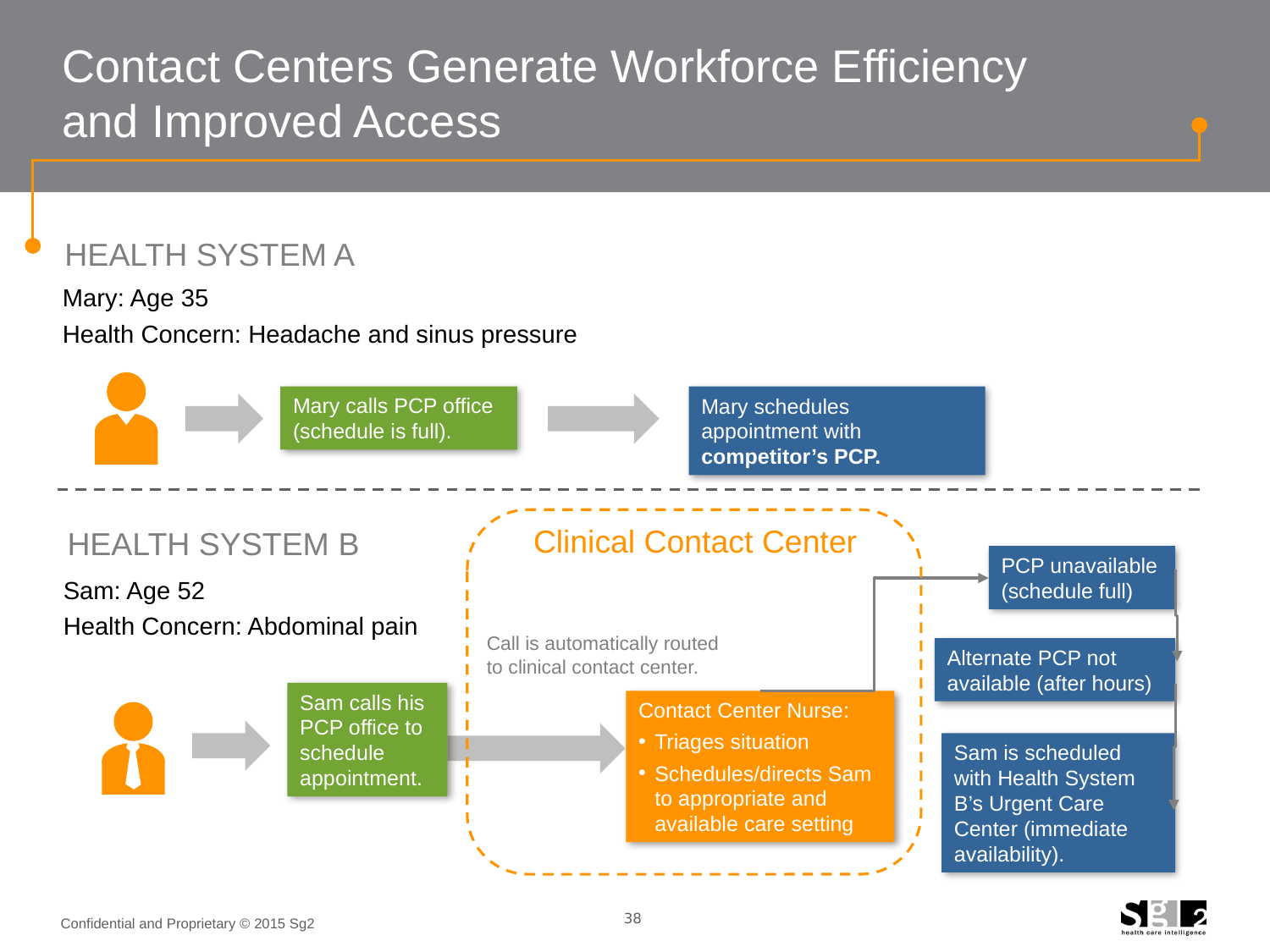

# Contact Centers Generate Workforce Efficiency and Improved Access
HEALTH SYSTEM A
Mary: Age 35
Health Concern: Headache and sinus pressure

Mary calls PCP office (schedule is full).
Mary schedules appointment with competitor’s PCP.

Clinical Contact Center
HEALTH SYSTEM B
PCP unavailable (schedule full)
Sam: Age 52
Health Concern: Abdominal pain
Call is automatically routed to clinical contact center.
Alternate PCP not available (after hours)

Sam calls his PCP office to schedule appointment.
Contact Center Nurse:
Triages situation
Schedules/directs Sam to appropriate and available care setting

Sam is scheduled with Health System B’s Urgent Care Center (immediate availability).